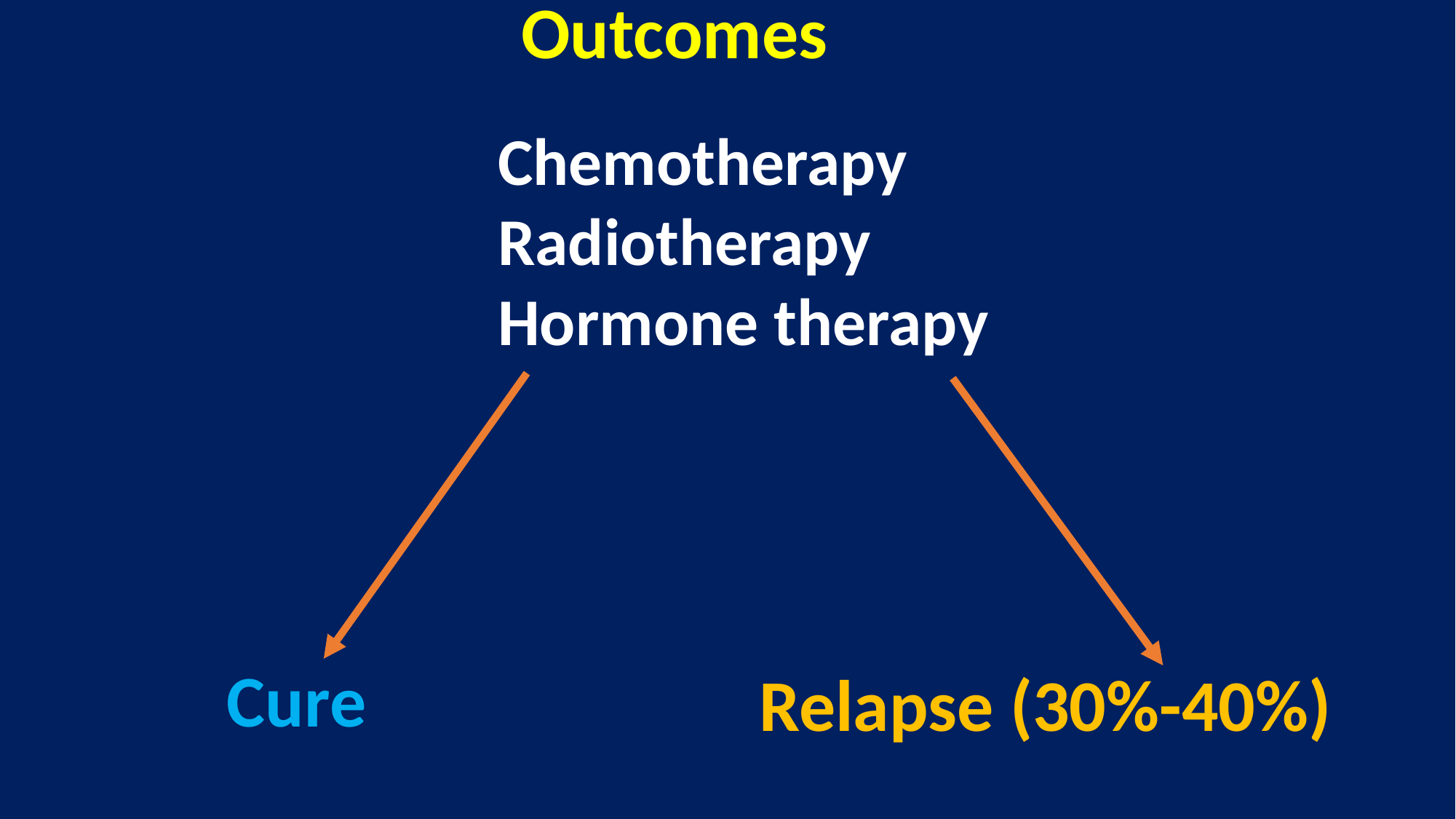

Outcomes
Chemotherapy
Radiotherapy
Hormone therapy
Cure
Relapse (30%-40%)